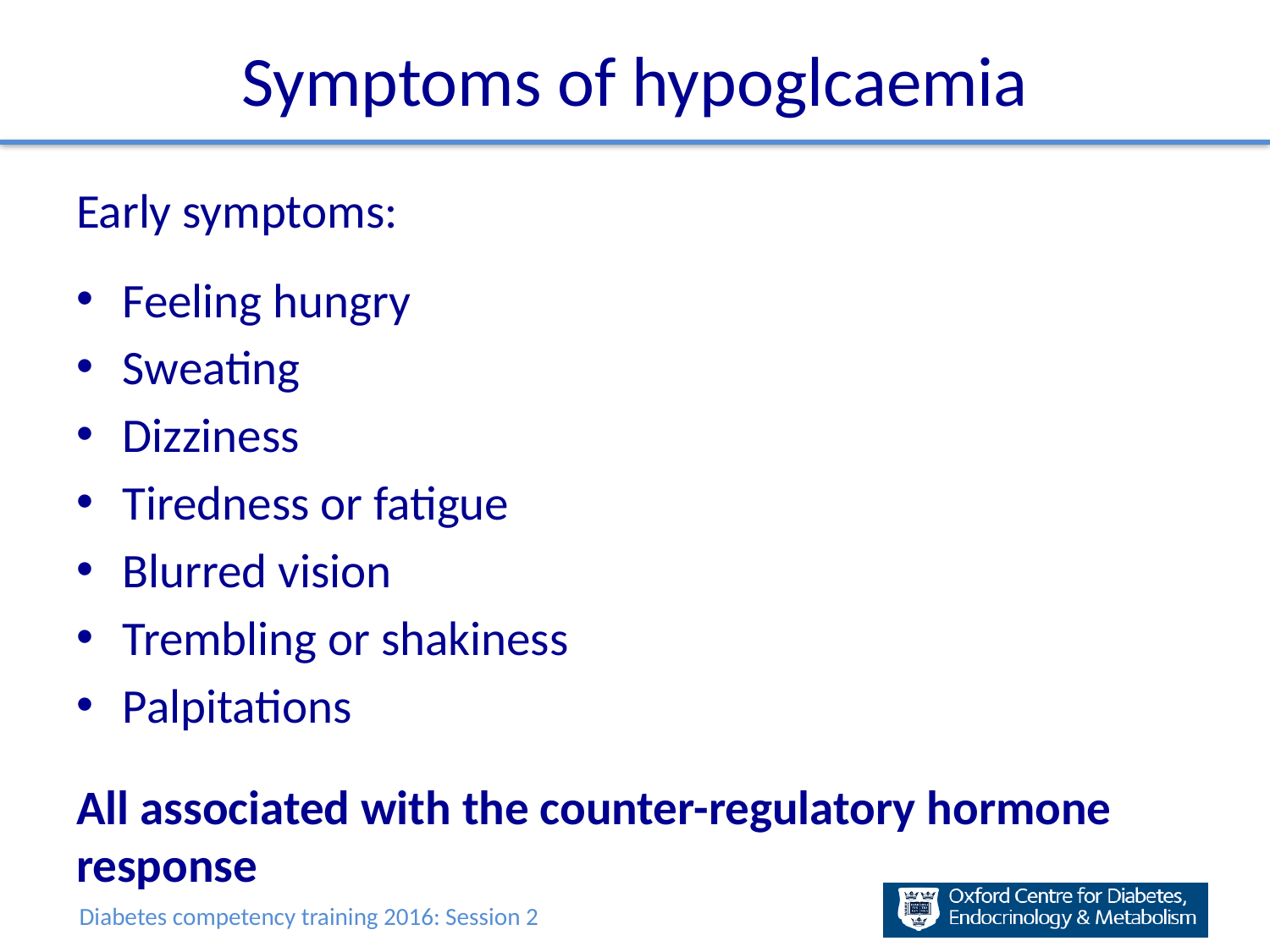

# Symptoms of hypoglcaemia
Early symptoms:

Feeling hungry
Sweating
Dizziness
Tiredness or fatigue
Blurred vision
Trembling or shakiness
Palpitations

All associated with the counter-regulatory hormone response